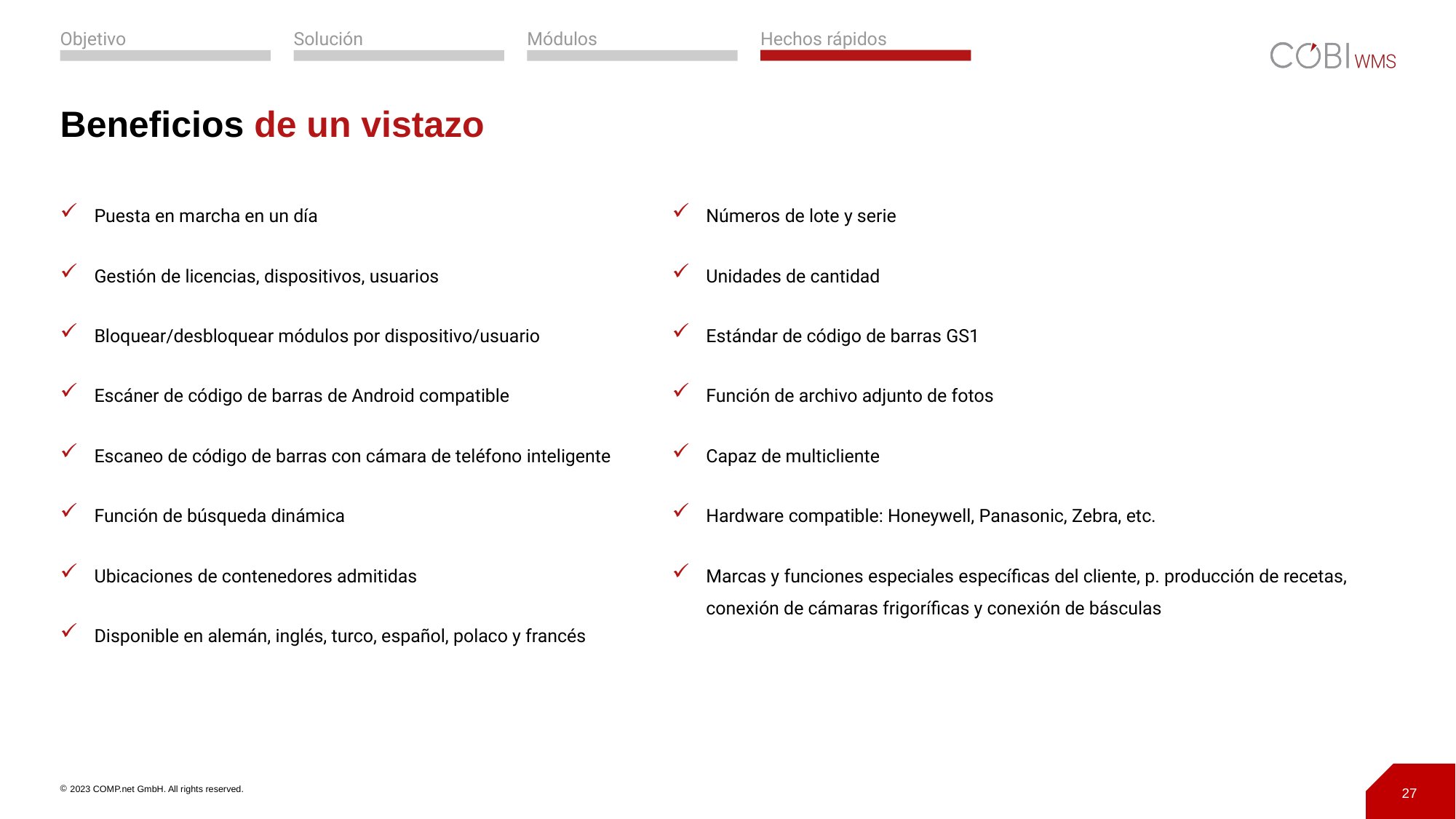

# Beneficios de un vistazo
Puesta en marcha en un día
Gestión de licencias, dispositivos, usuarios
Bloquear/desbloquear módulos por dispositivo/usuario
Escáner de código de barras de Android compatible
Escaneo de código de barras con cámara de teléfono inteligente
Función de búsqueda dinámica
Ubicaciones de contenedores admitidas
Disponible en alemán, inglés, turco, español, polaco y francés
Números de lote y serie
Unidades de cantidad
Estándar de código de barras GS1
Función de archivo adjunto de fotos
Capaz de multicliente
Hardware compatible: Honeywell, Panasonic, Zebra, etc.
Marcas y funciones especiales específicas del cliente, p. producción de recetas, conexión de cámaras frigoríficas y conexión de básculas